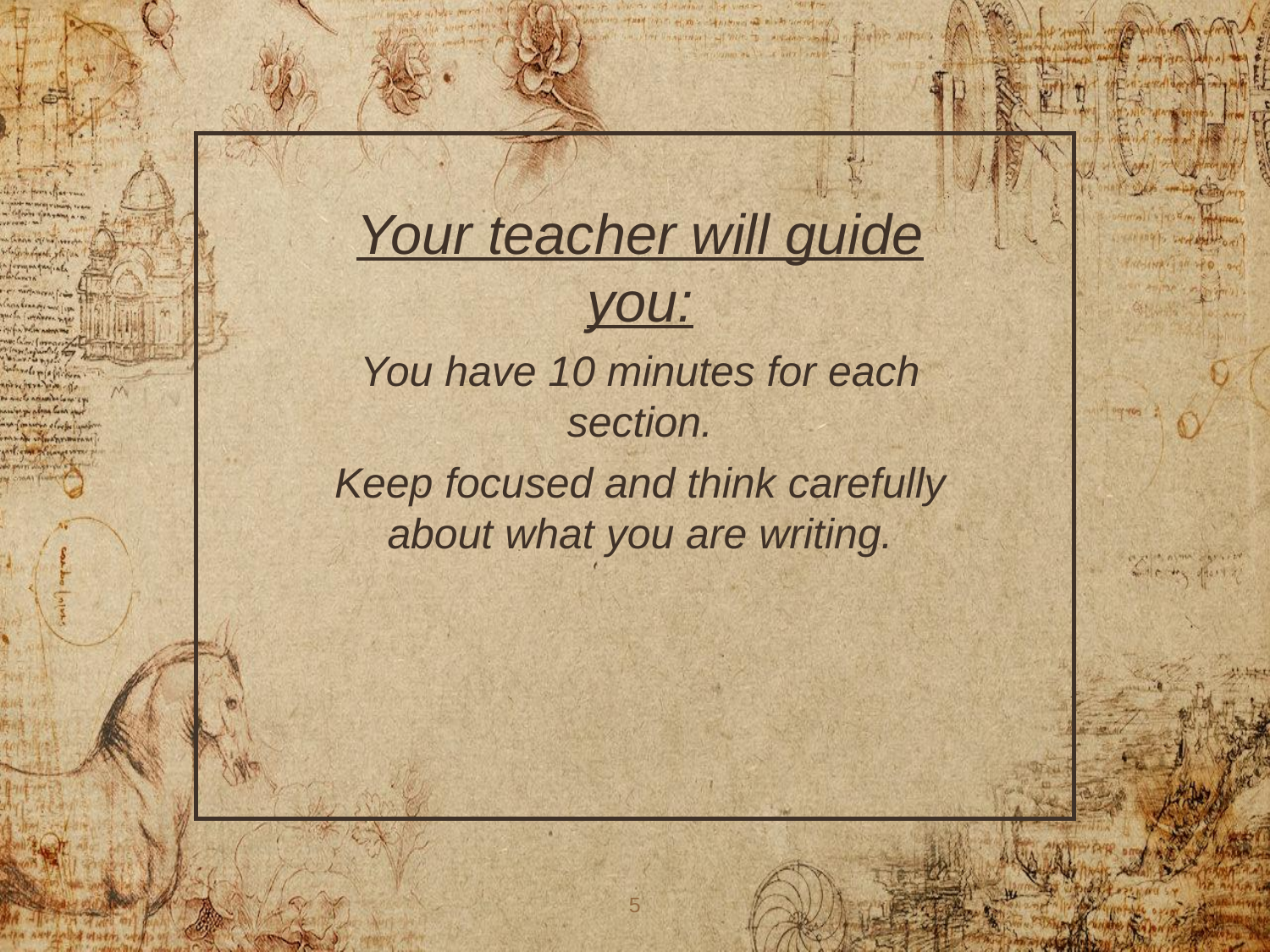

Your teacher will guide you:
You have 10 minutes for each section.
Keep focused and think carefully about what you are writing.

5